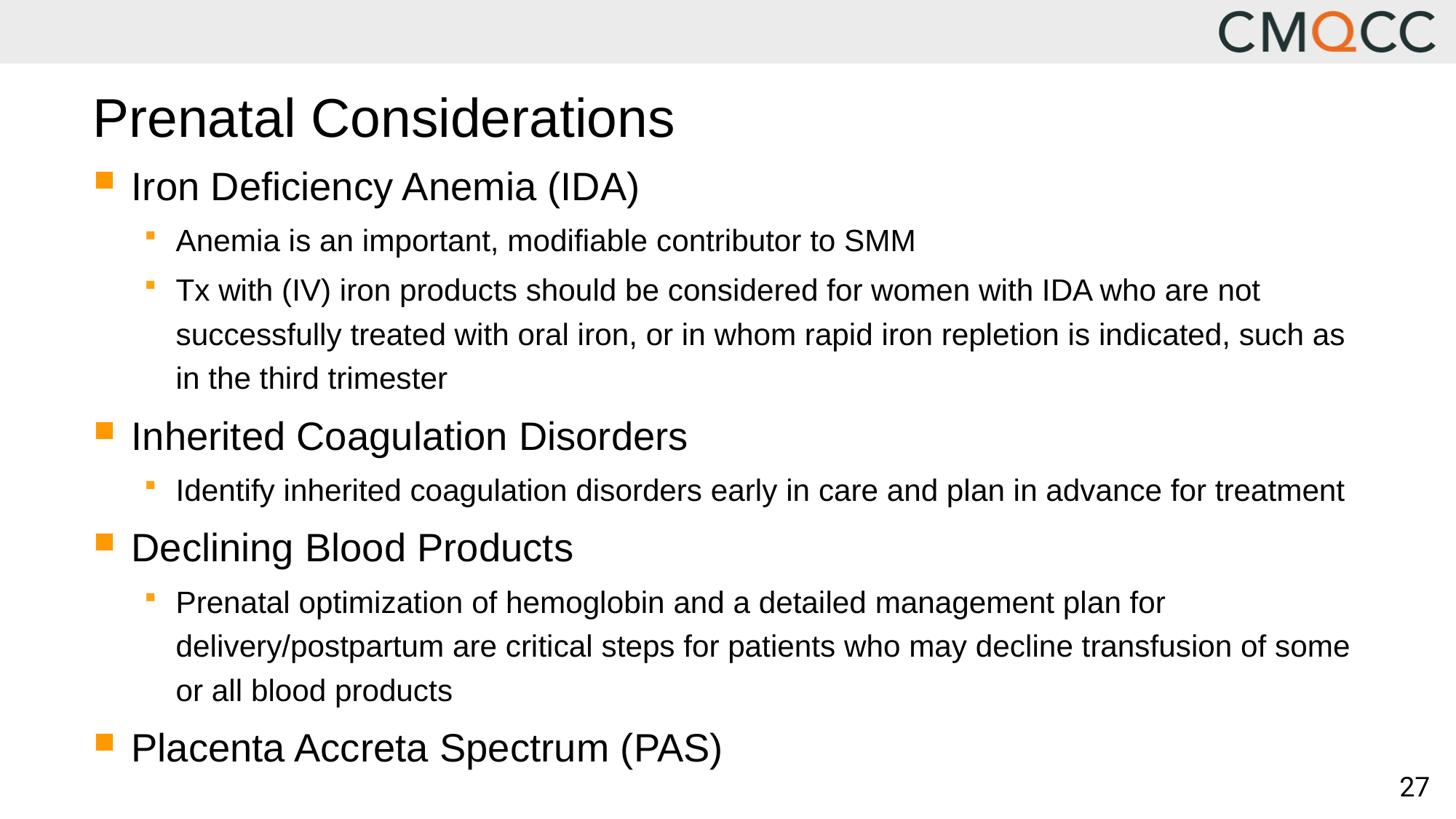

# Prenatal Considerations
Iron Deficiency Anemia (IDA)
Anemia is an important, modifiable contributor to SMM
Tx with (IV) iron products should be considered for women with IDA who are not successfully treated with oral iron, or in whom rapid iron repletion is indicated, such as in the third trimester
Inherited Coagulation Disorders
Identify inherited coagulation disorders early in care and plan in advance for treatment
Declining Blood Products
Prenatal optimization of hemoglobin and a detailed management plan for delivery/postpartum are critical steps for patients who may decline transfusion of some or all blood products
Placenta Accreta Spectrum (PAS)